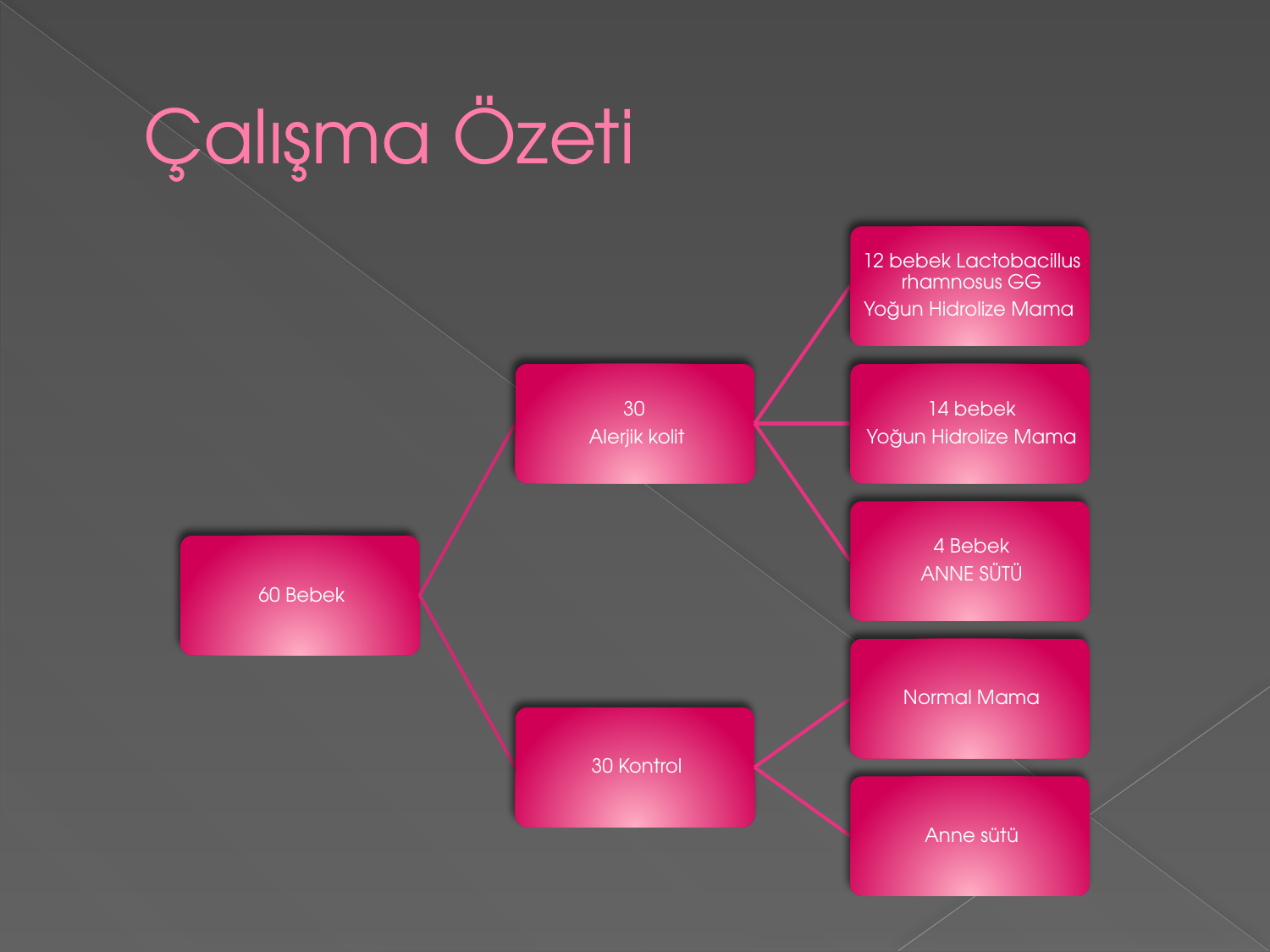

# Çalışma Özeti
60 Bebek

30
Alerjik kolit

12 bebek Lactobacillus rhamnosus GG
Yoğun Hidrolize Mama

14 bebek
Yoğun Hidrolize Mama

4 Bebek
ANNE SÜTÜ

30 Kontrol

Normal Mama

Anne sütü